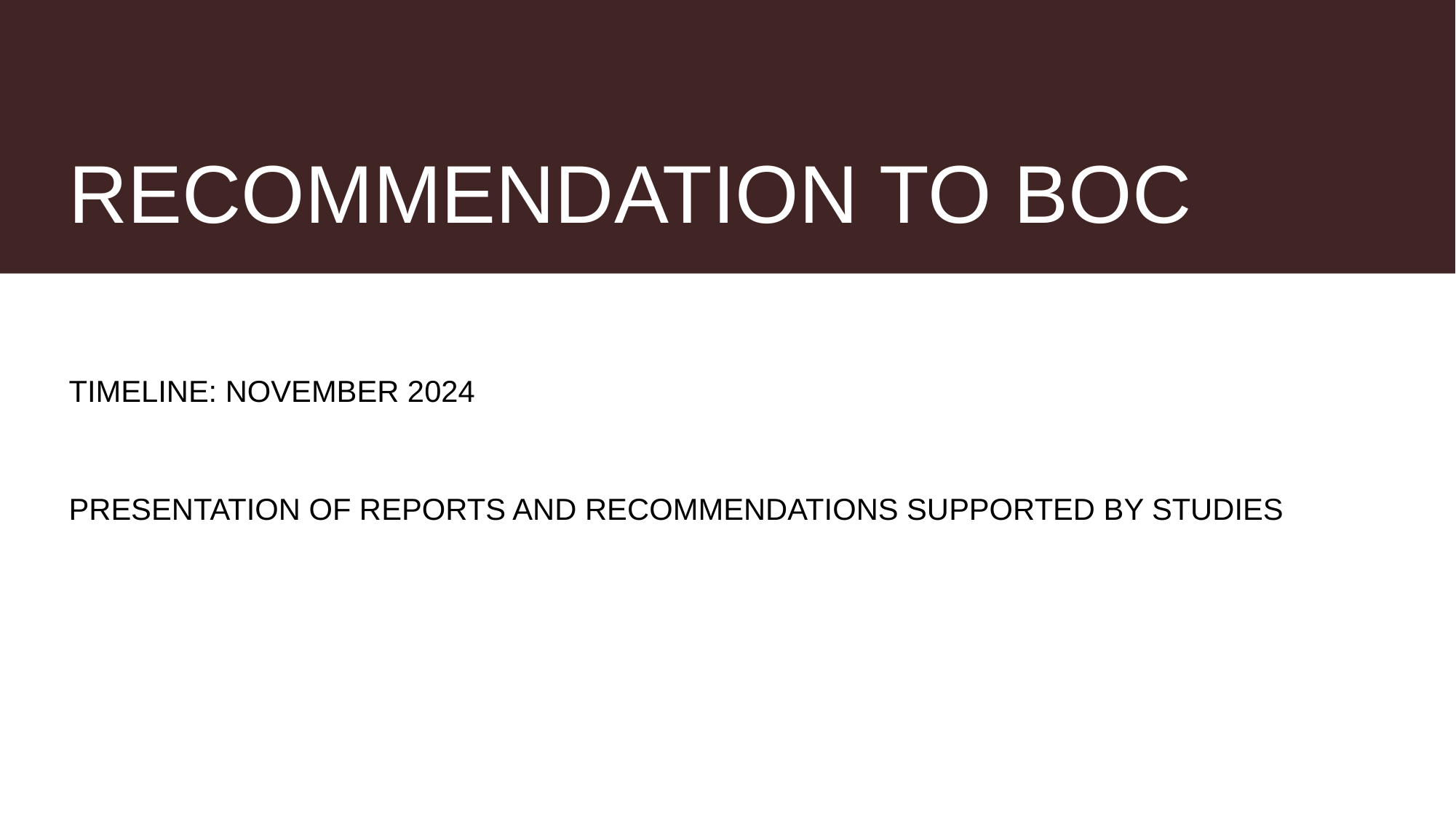

# RECOMMENDATION TO BOC

TIMELINE: NOVEMBER 2024

PRESENTATION OF REPORTS AND RECOMMENDATIONS SUPPORTED BY STUDIES